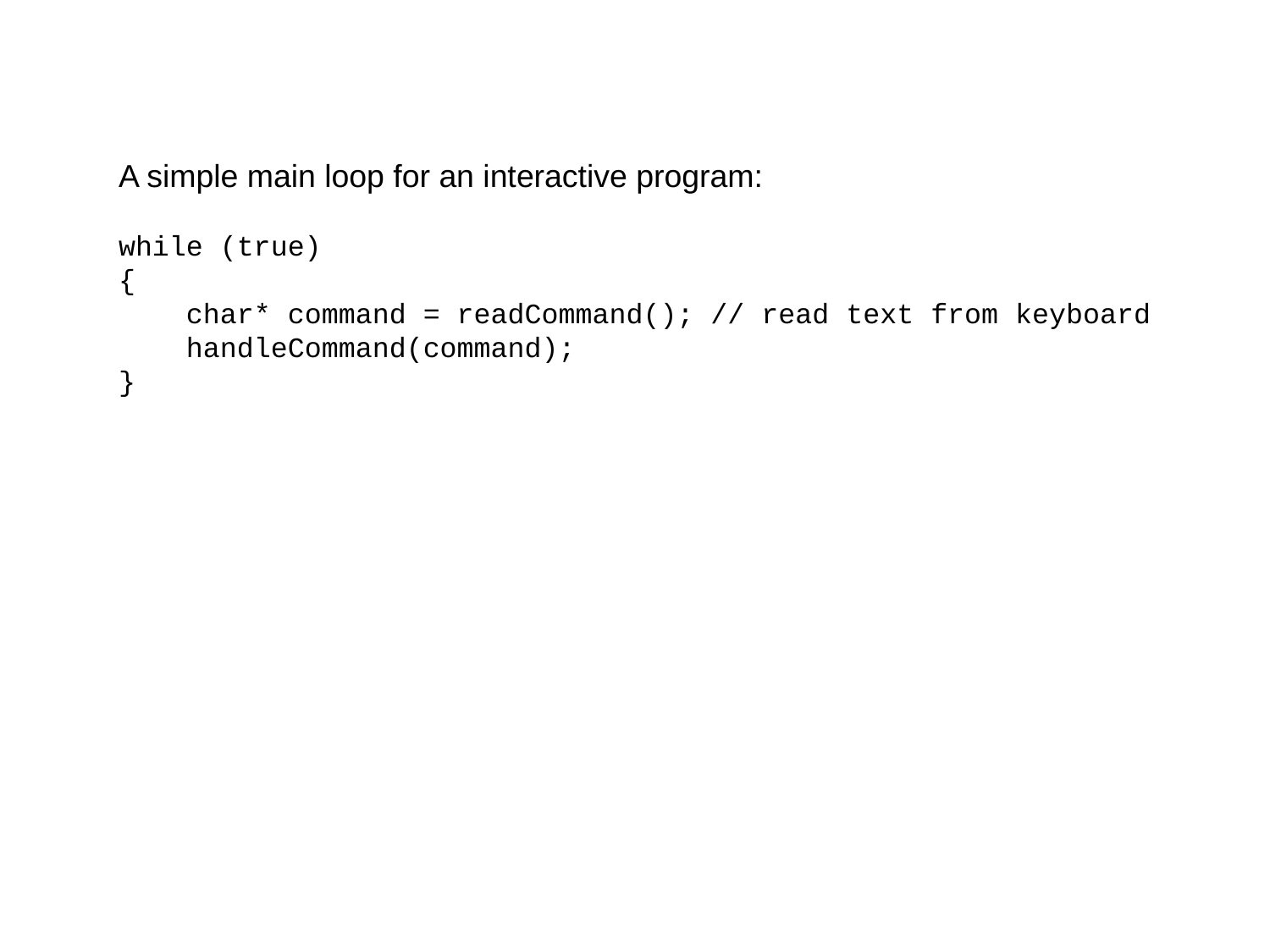

A simple main loop for an interactive program:

while (true)
{
    char* command = readCommand(); // read text from keyboard
    handleCommand(command);
}